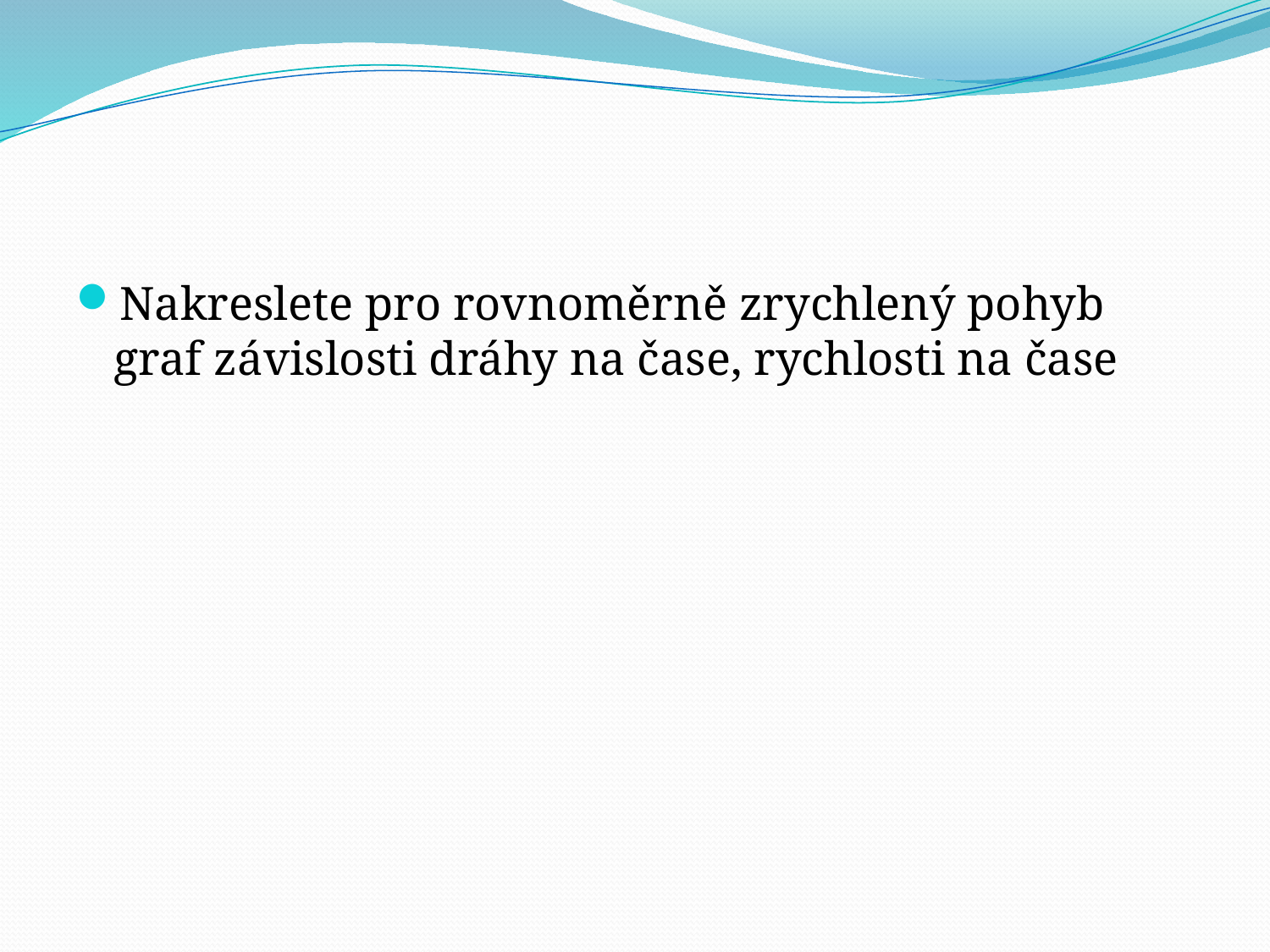

#
Nakreslete pro rovnoměrně zrychlený pohyb graf závislosti dráhy na čase, rychlosti na čase